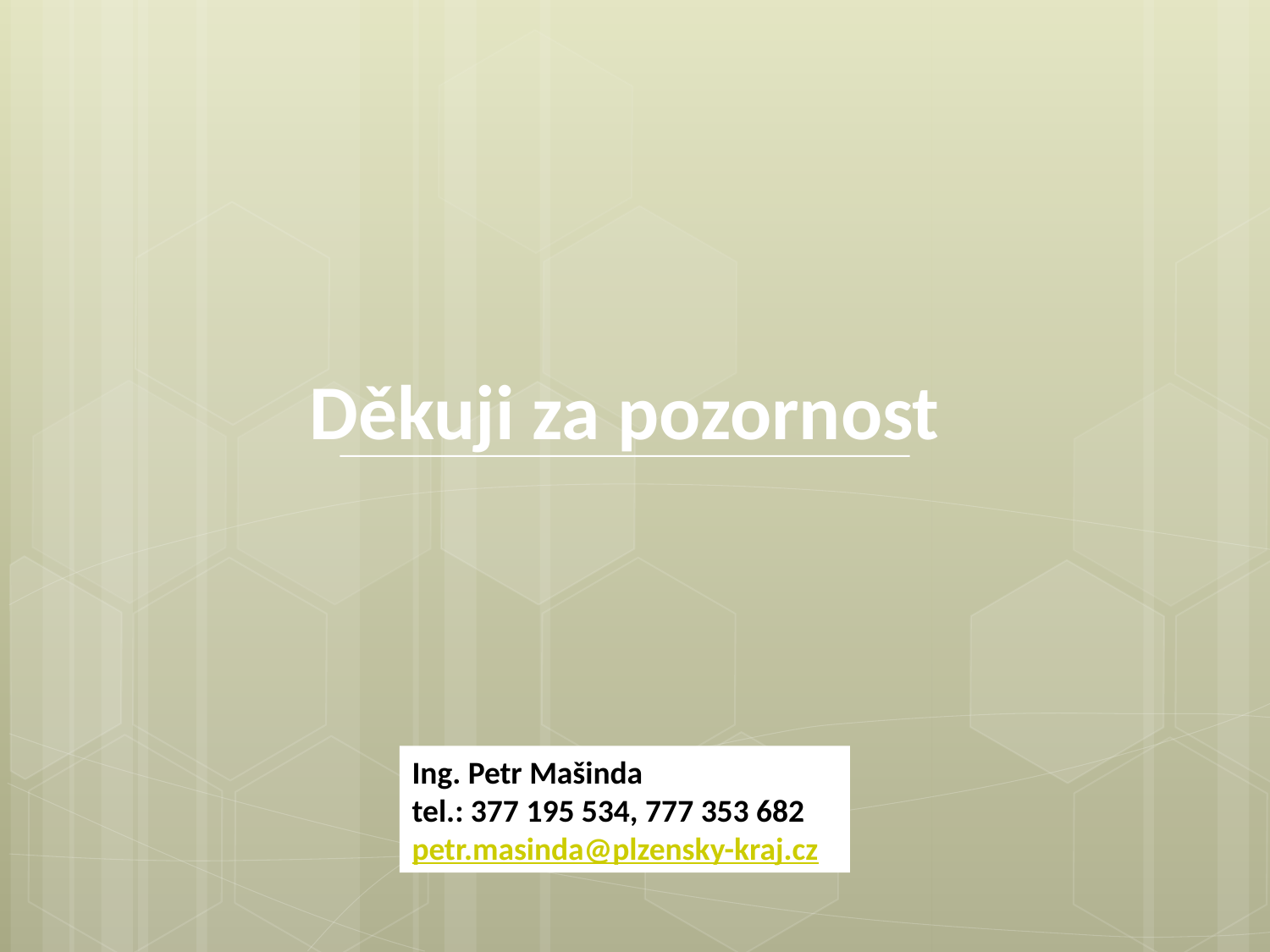

Děkuji za pozornost

Ing. Petr Mašinda
tel.: 377 195 534, 777 353 682
petr.masinda@plzensky-kraj.cz